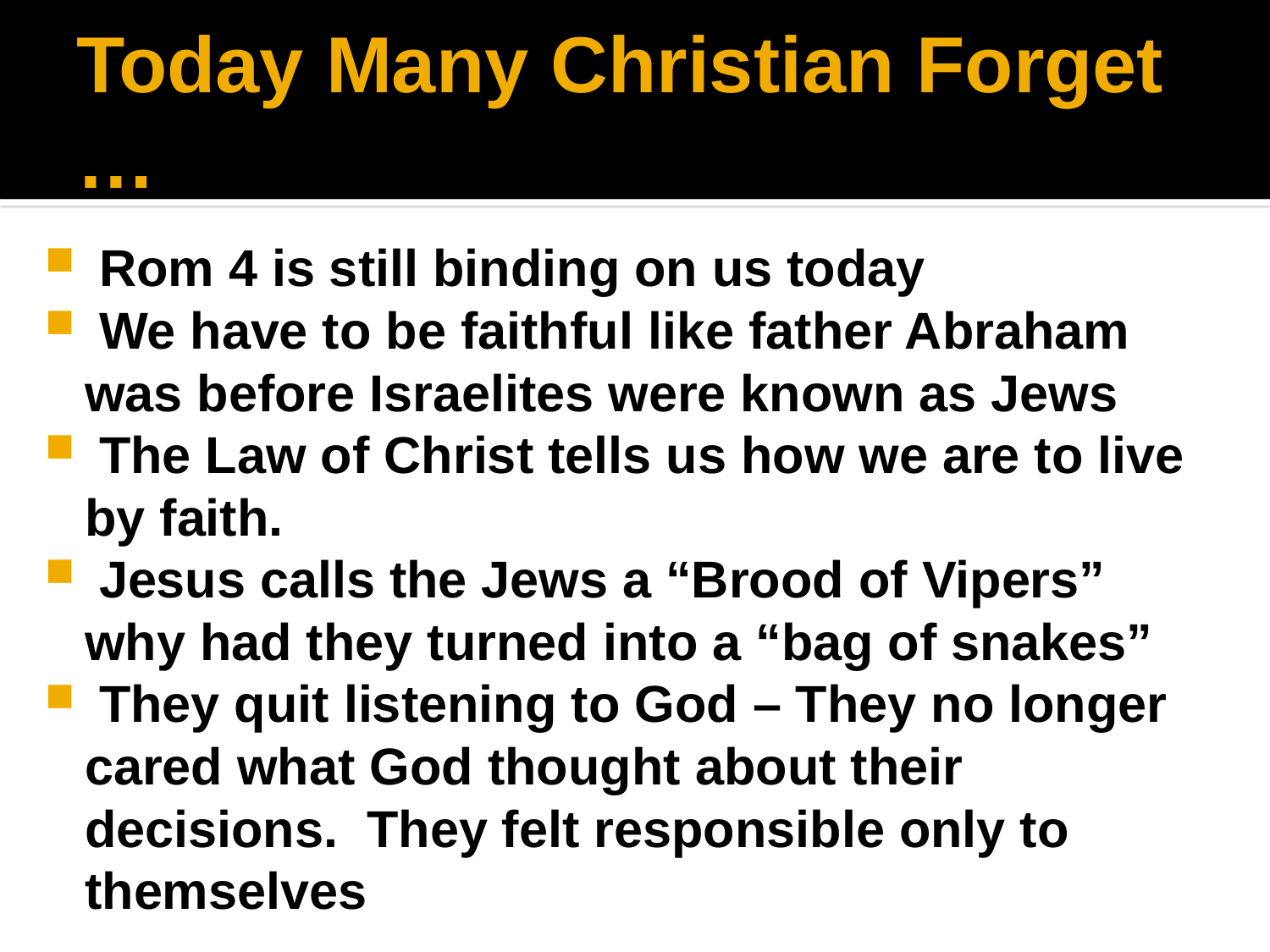

# Today Many Christian Forget …
 Rom 4 is still binding on us today
 We have to be faithful like father Abraham was before Israelites were known as Jews
 The Law of Christ tells us how we are to live by faith.
 Jesus calls the Jews a “Brood of Vipers”  why had they turned into a “bag of snakes”
 They quit listening to God – They no longer cared what God thought about their decisions.  They felt responsible only to themselves